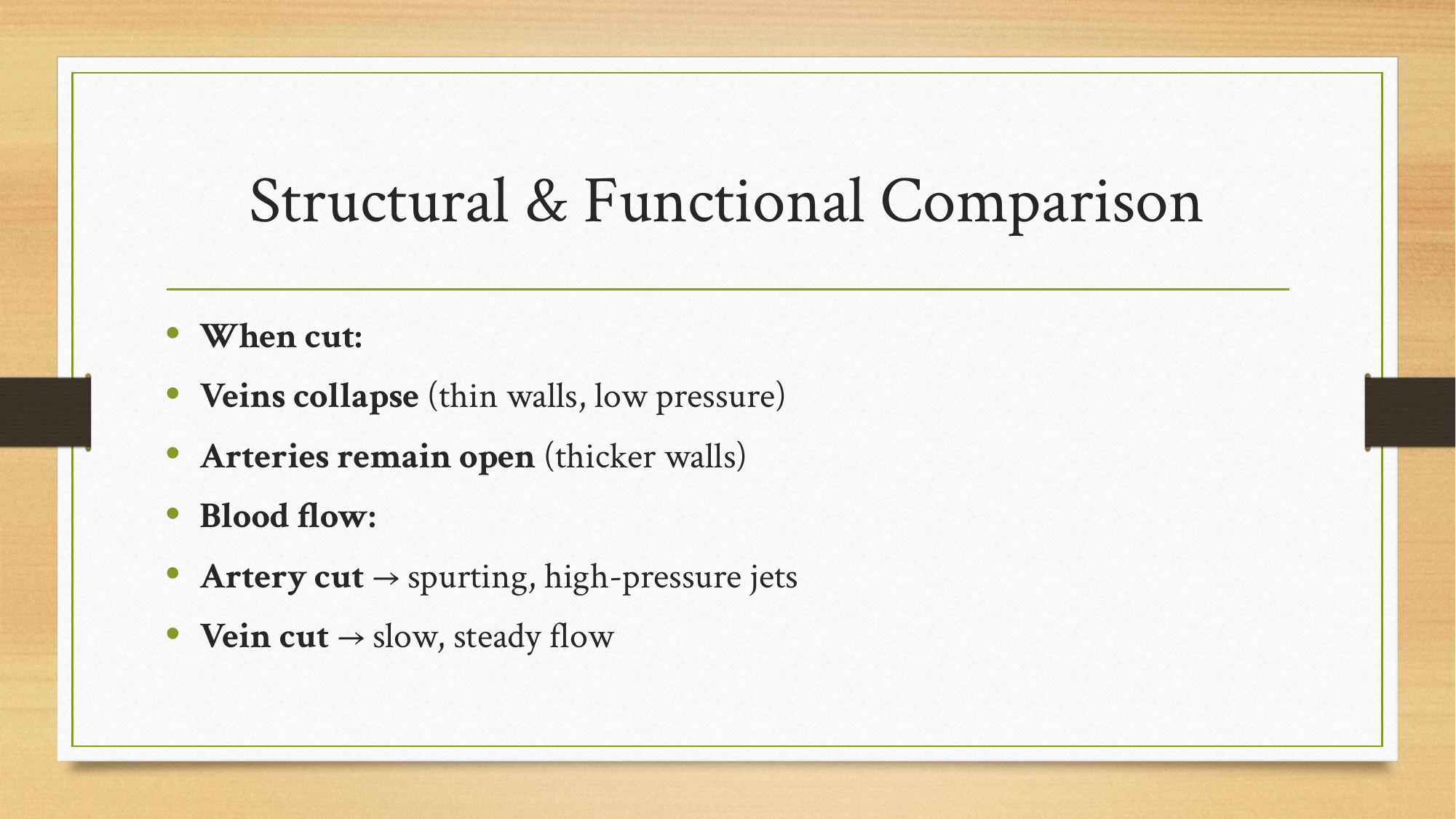

# Structural & Functional Comparison
When cut:
Veins collapse (thin walls, low pressure)
Arteries remain open (thicker walls)
Blood flow:
Artery cut → spurting, high-pressure jets
Vein cut → slow, steady flow